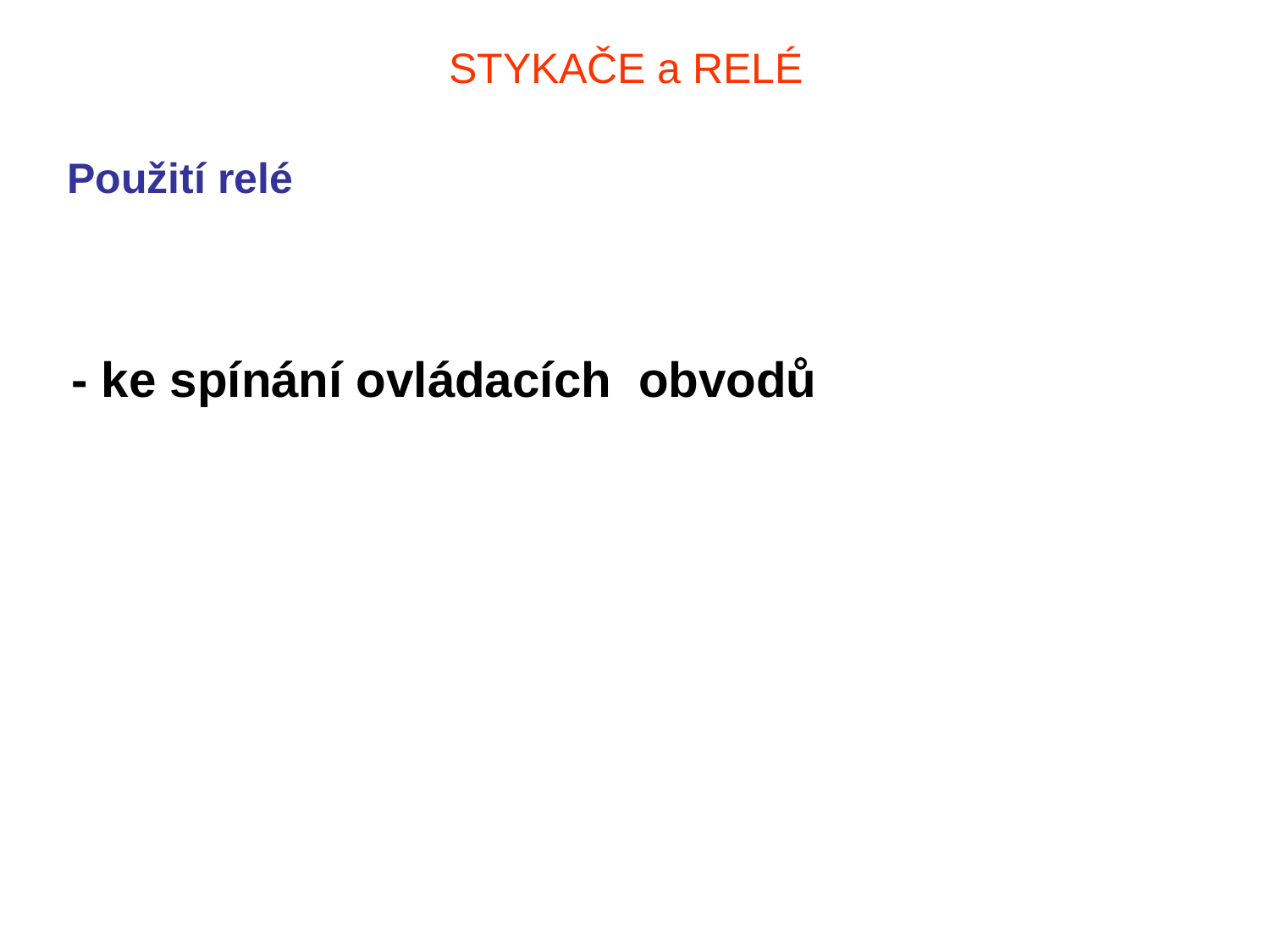

# STYKAČE a RELÉ
Použití relé
 - ke spínání ovládacích  obvodů